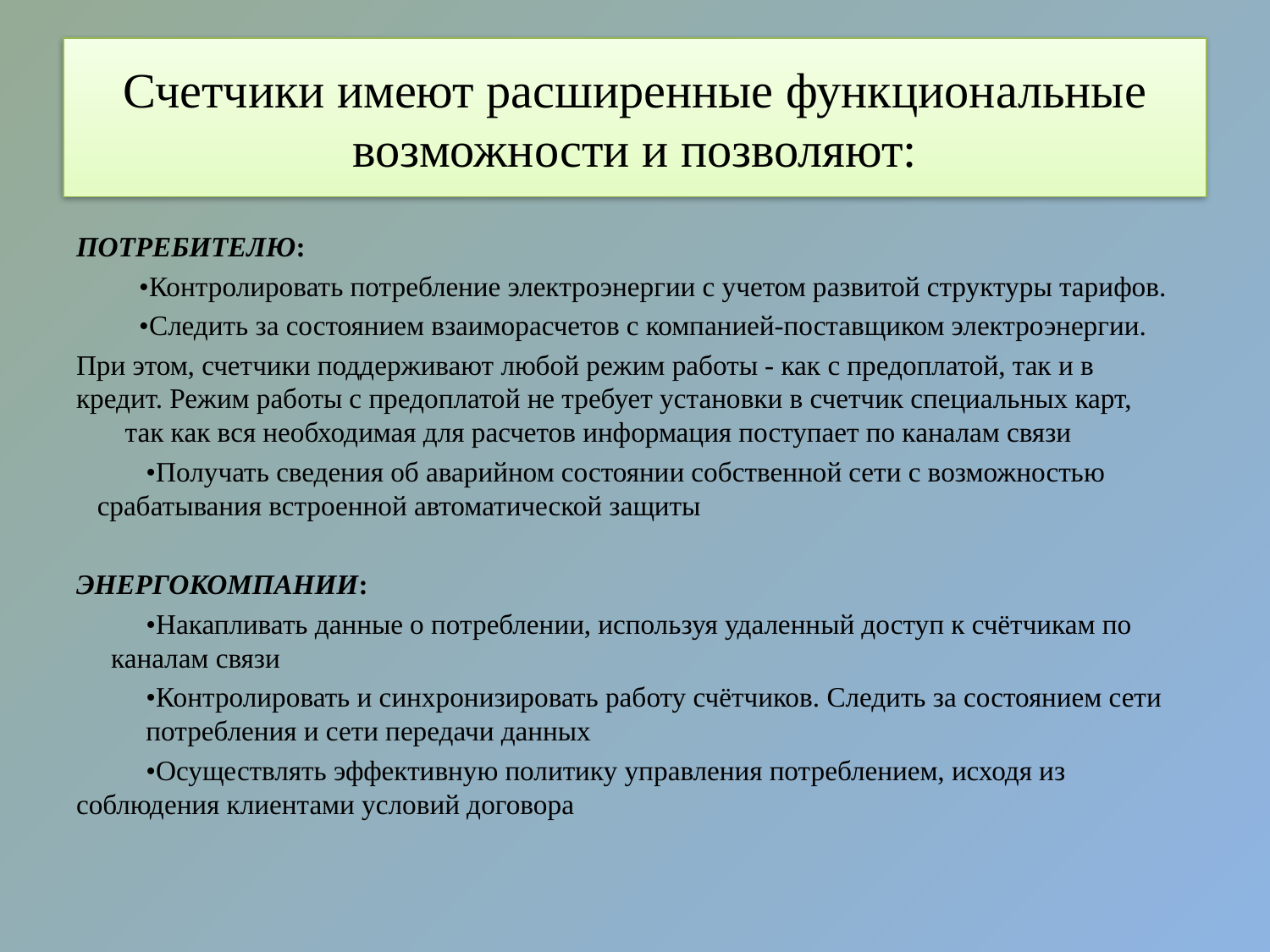

# Счетчики имеют расширенные функциональные возможности и позволяют:
ПОТРЕБИТЕЛЮ:
         •Контролировать потребление электроэнергии с учетом развитой структуры тарифов.
         •Следить за состоянием взаиморасчетов с компанией-поставщиком электроэнергии.
При этом, счетчики поддерживают любой режим работы - как с предоплатой, так и в          кредит. Режим работы с предоплатой не требует установки в счетчик специальных карт,                так как вся необходимая для расчетов информация поступает по каналам связи
          •Получать сведения об аварийном состоянии собственной сети с возможностью                срабатывания встроенной автоматической защиты

ЭНЕРГОКОМПАНИИ:
          •Накапливать данные о потреблении, используя удаленный доступ к счётчикам по              каналам связи
          •Контролировать и синхронизировать работу счётчиков. Следить за состоянием сети               потребления и сети передачи данных
          •Осуществлять эффективную политику управления потреблением, исходя из                соблюдения клиентами условий договора